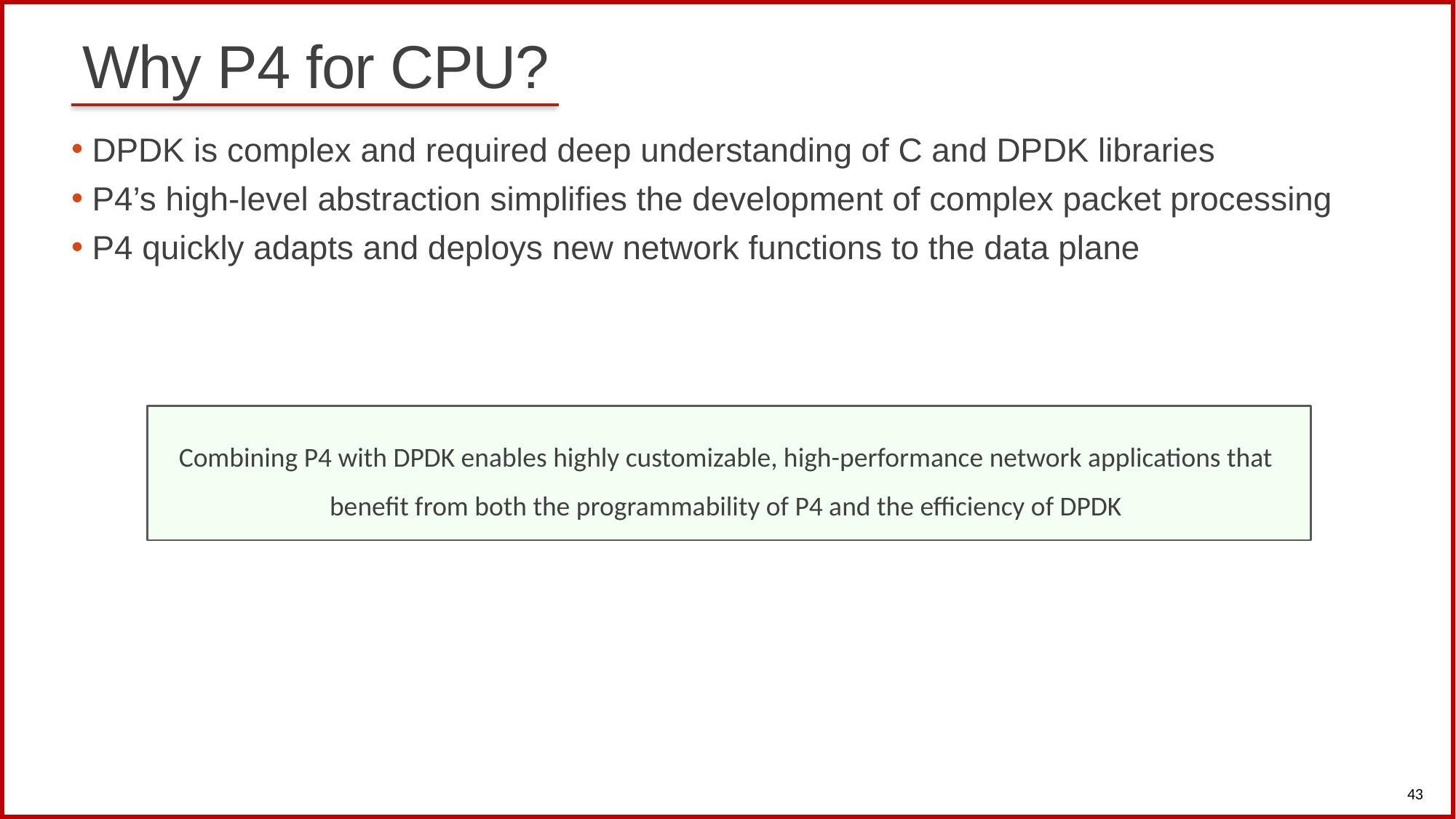

# Why P4 for CPU?
DPDK is complex and required deep understanding of C and DPDK libraries
P4’s high-level abstraction simplifies the development of complex packet processing
P4 quickly adapts and deploys new network functions to the data plane

Combining P4 with DPDK enables highly customizable, high-performance network applications that benefit from both the programmability of P4 and the efficiency of DPDK
43